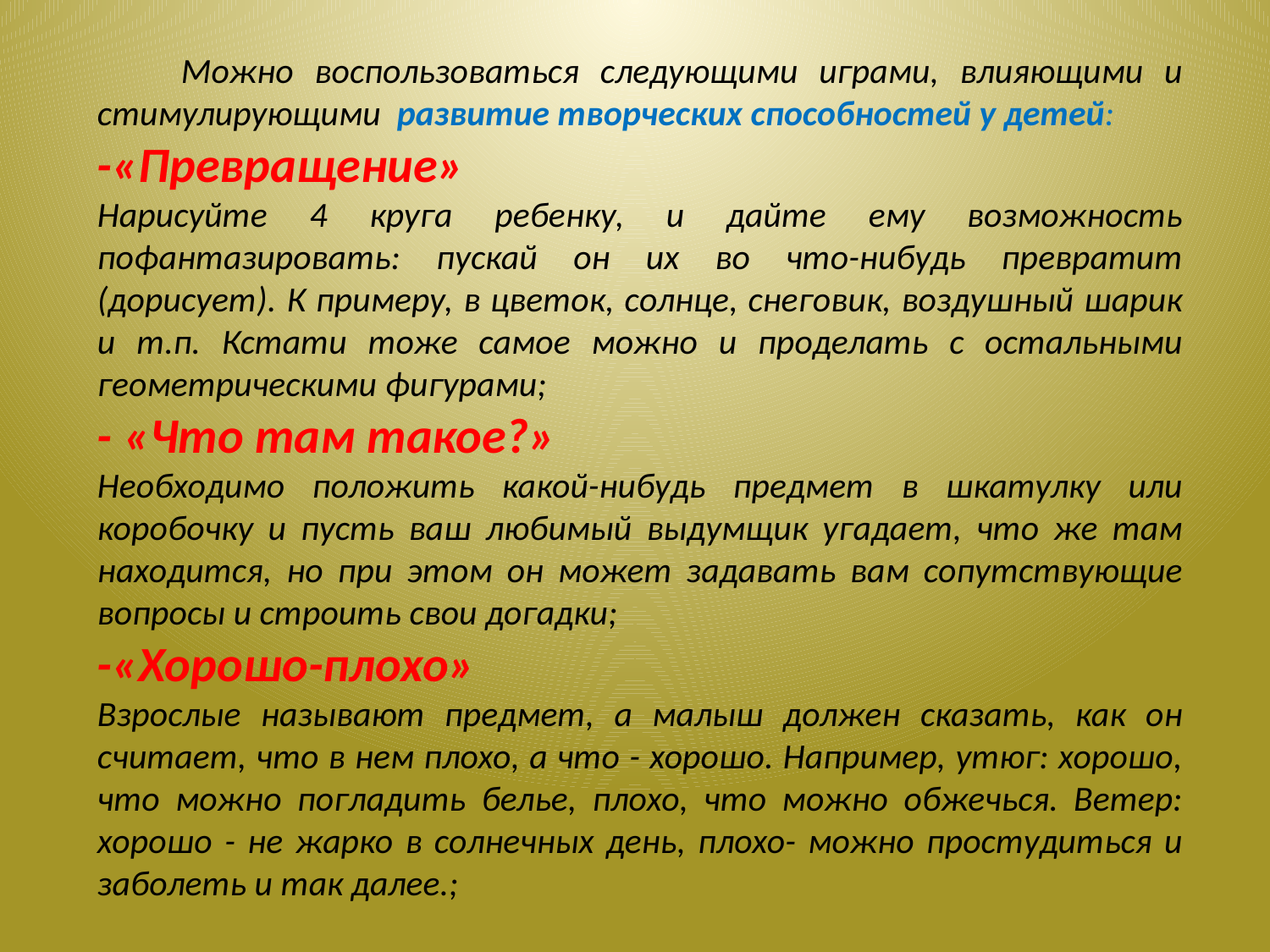

Можно воспользоваться следующими играми, влияющими и стимулирующими  развитие творческих способностей у детей:
-«Превращение»
Нарисуйте 4 круга ребенку, и дайте ему возможность пофантазировать: пускай он их во что-нибудь превратит (дорисует). К примеру, в цветок, солнце, снеговик, воздушный шарик и т.п. Кстати тоже самое можно и проделать с остальными геометрическими фигурами;
- «Что там такое?»
Необходимо положить какой-нибудь предмет в шкатулку или коробочку и пусть ваш любимый выдумщик угадает, что же там находится, но при этом он может задавать вам сопутствующие вопросы и строить свои догадки;
-«Хорошо-плохо»
Взрослые называют предмет, а малыш должен сказать, как он считает, что в нем плохо, а что - хорошо. Например, утюг: хорошо, что можно погладить белье, плохо, что можно обжечься. Ветер: хорошо - не жарко в солнечных день, плохо- можно простудиться и заболеть и так далее.;